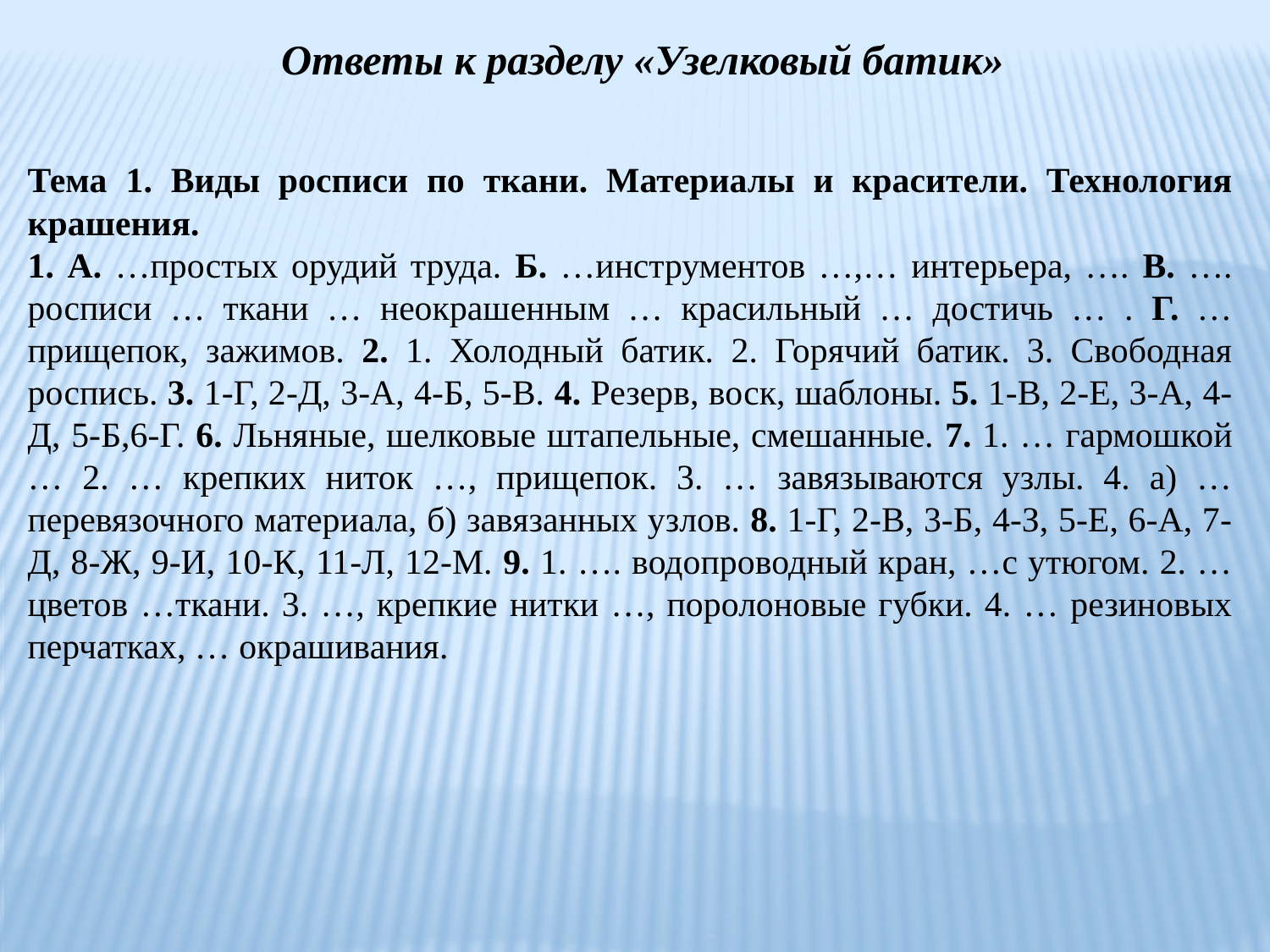

Ответы к разделу «Узелковый батик»
Тема 1. Виды росписи по ткани. Материалы и красители. Технология крашения.
1. А. …простых орудий труда. Б. …инструментов …,… интерьера, …. В. …. росписи … ткани … неокрашенным … красильный … достичь … . Г. … прищепок, зажимов. 2. 1. Холодный батик. 2. Горячий батик. 3. Свободная роспись. 3. 1-Г, 2-Д, 3-А, 4-Б, 5-В. 4. Резерв, воск, шаблоны. 5. 1-В, 2-Е, 3-А, 4-Д, 5-Б,6-Г. 6. Льняные, шелковые штапельные, смешанные. 7. 1. … гармошкой … 2. … крепких ниток …, прищепок. 3. … завязываются узлы. 4. а) … перевязочного материала, б) завязанных узлов. 8. 1-Г, 2-В, 3-Б, 4-З, 5-Е, 6-А, 7-Д, 8-Ж, 9-И, 10-К, 11-Л, 12-М. 9. 1. …. водопроводный кран, …с утюгом. 2. … цветов …ткани. 3. …, крепкие нитки …, поролоновые губки. 4. … резиновых перчатках, … окрашивания.